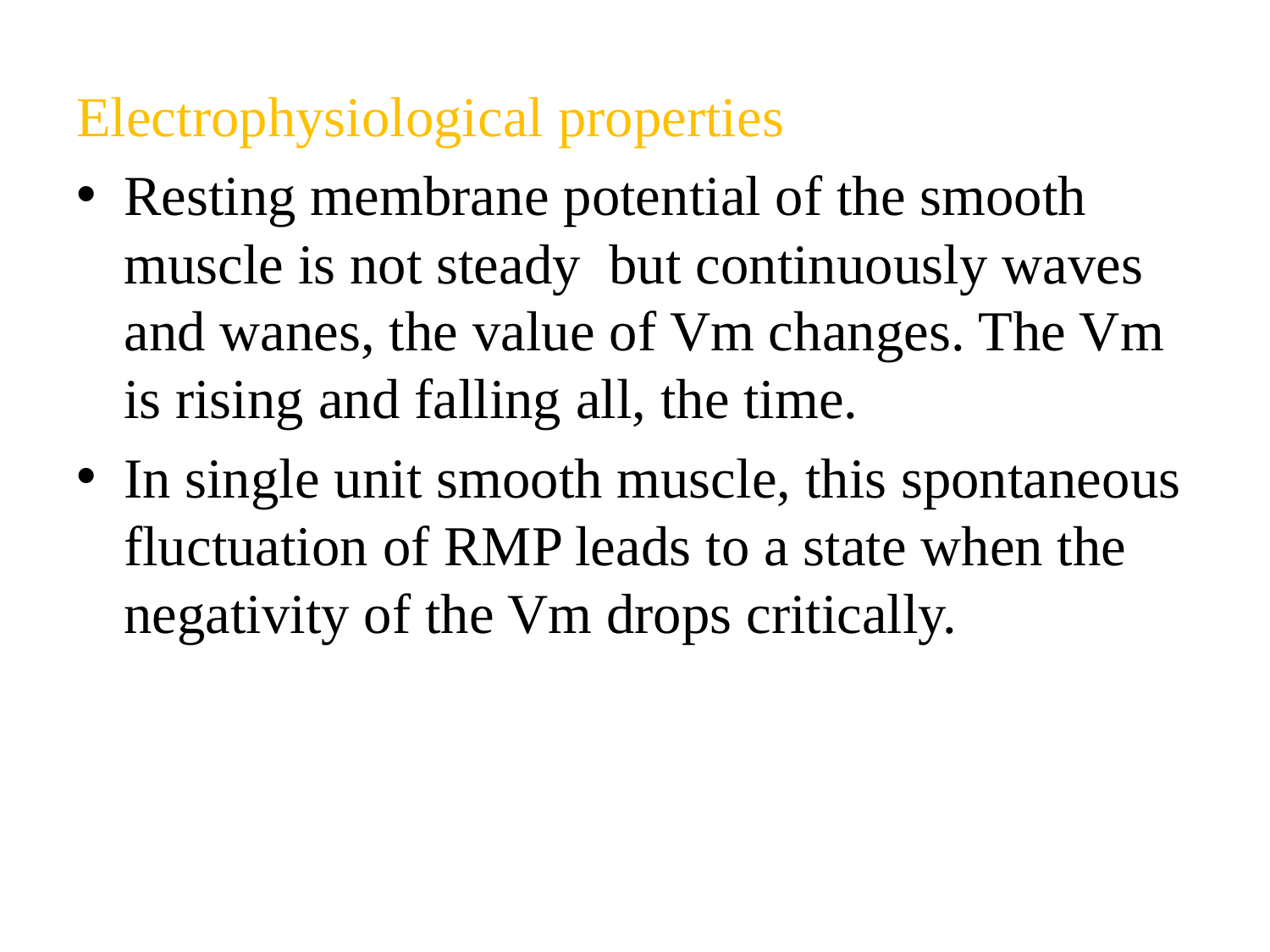

Electrophysiological properties
Resting membrane potential of the smooth muscle is not steady  but continuously waves and wanes, the value of Vm changes. The Vm is rising and falling all, the time.
In single unit smooth muscle, this spontaneous fluctuation of RMP leads to a state when the negativity of the Vm drops critically.